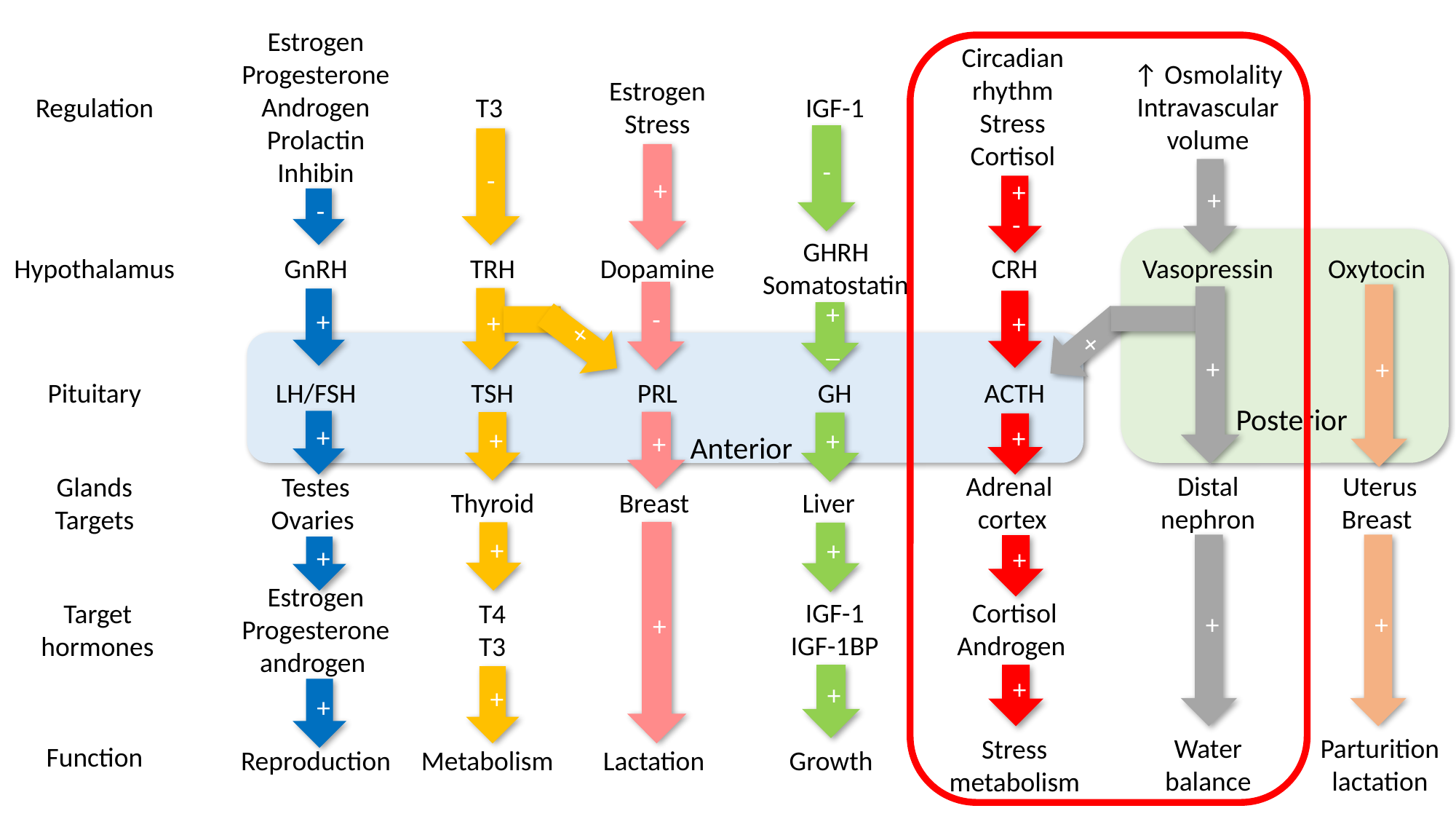

Estrogen
Progesterone
Androgen
Prolactin
Inhibin

Circadian
rhythm
Stress
Cortisol
↑ Osmolality
Intravascular
volume
Estrogen
Stress
IGF-1
Regulation
T3
-
-
+
+
+
-
-
GHRH
Somatostatin

   Posterior
Oxytocin
Hypothalamus
GnRH
TRH
Dopamine
CRH
Vasopressin
-
+

+
+
+

+
+
+
+_

                       Anterior
Pituitary
LH/FSH
TSH
PRL
GH
ACTH
+
+
+
+
+
Uterus
Breast
Distal
nephron
Adrenal
cortex
Glands
Targets
Testes
Ovaries
Thyroid
Breast
Liver
+
+
+
+
+
+
+
Estrogen
Progesterone
androgen
IGF-1
IGF-1BP
Cortisol
Androgen
T4
T3
Target hormones
+
+
+
+
Water
balance
Parturition
lactation
Stress
metabolism
Function
Lactation
Metabolism
Reproduction
Growth